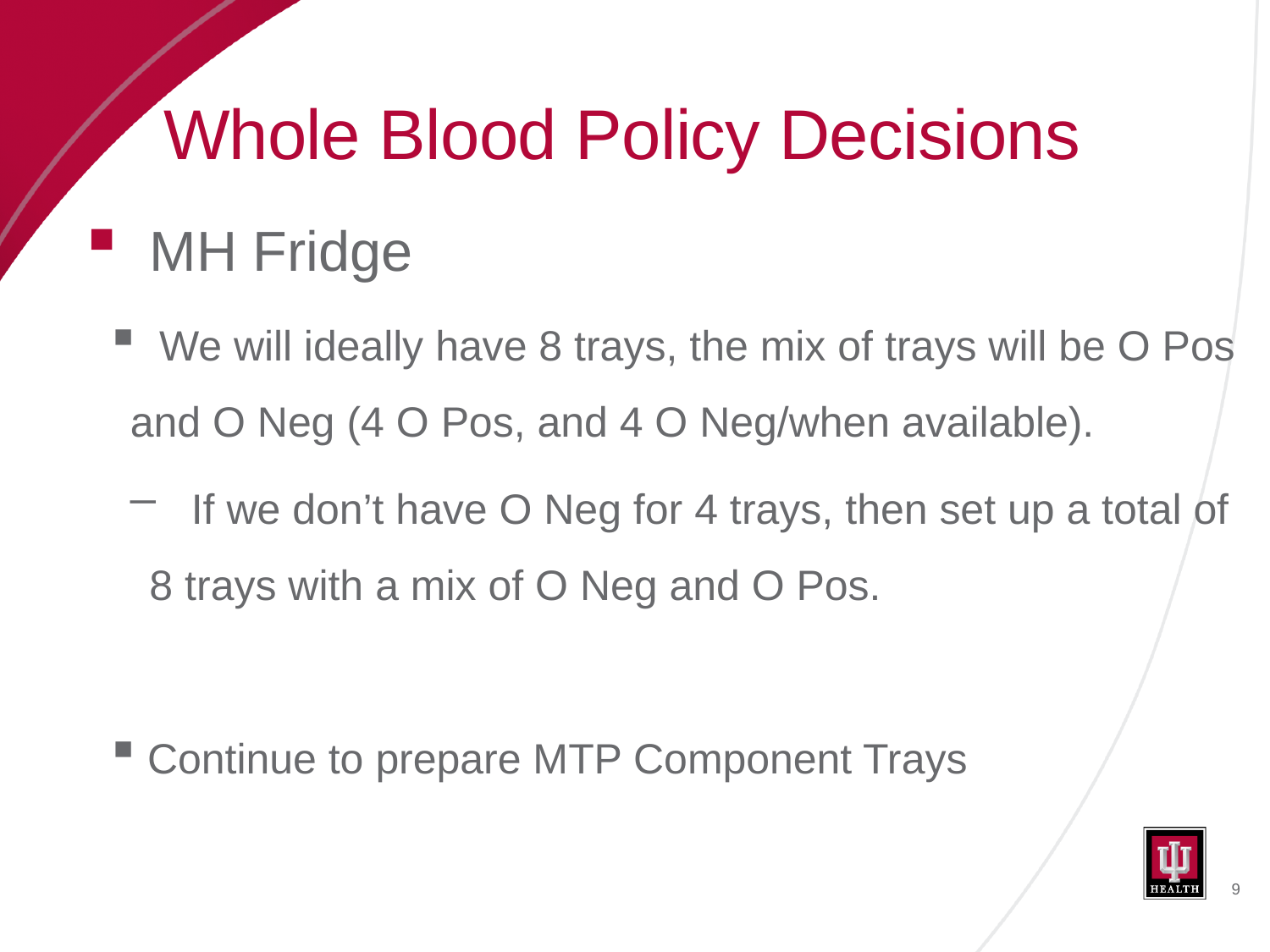

# Whole Blood Policy Decisions
  MH Fridge
  We will ideally have 8 trays, the mix of trays will be O Pos and O Neg (4 O Pos, and 4 O Neg/when available).
   If we don’t have O Neg for 4 trays, then set up a total of 8 trays with a mix of O Neg and O Pos.

 Continue to prepare MTP Component Trays
9